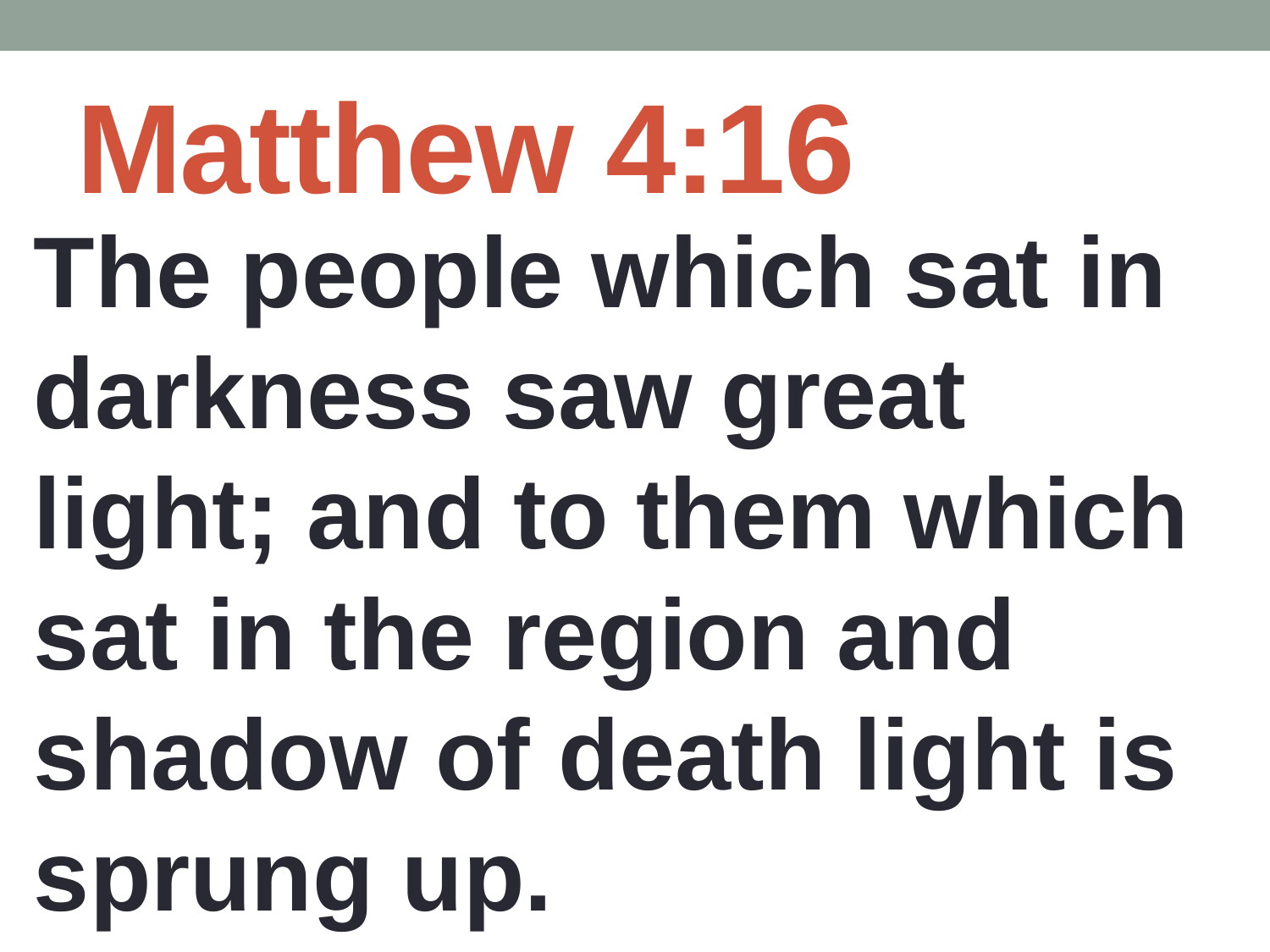

# Matthew 4:16
The people which sat in darkness saw great light; and to them which sat in the region and shadow of death light is sprung up.